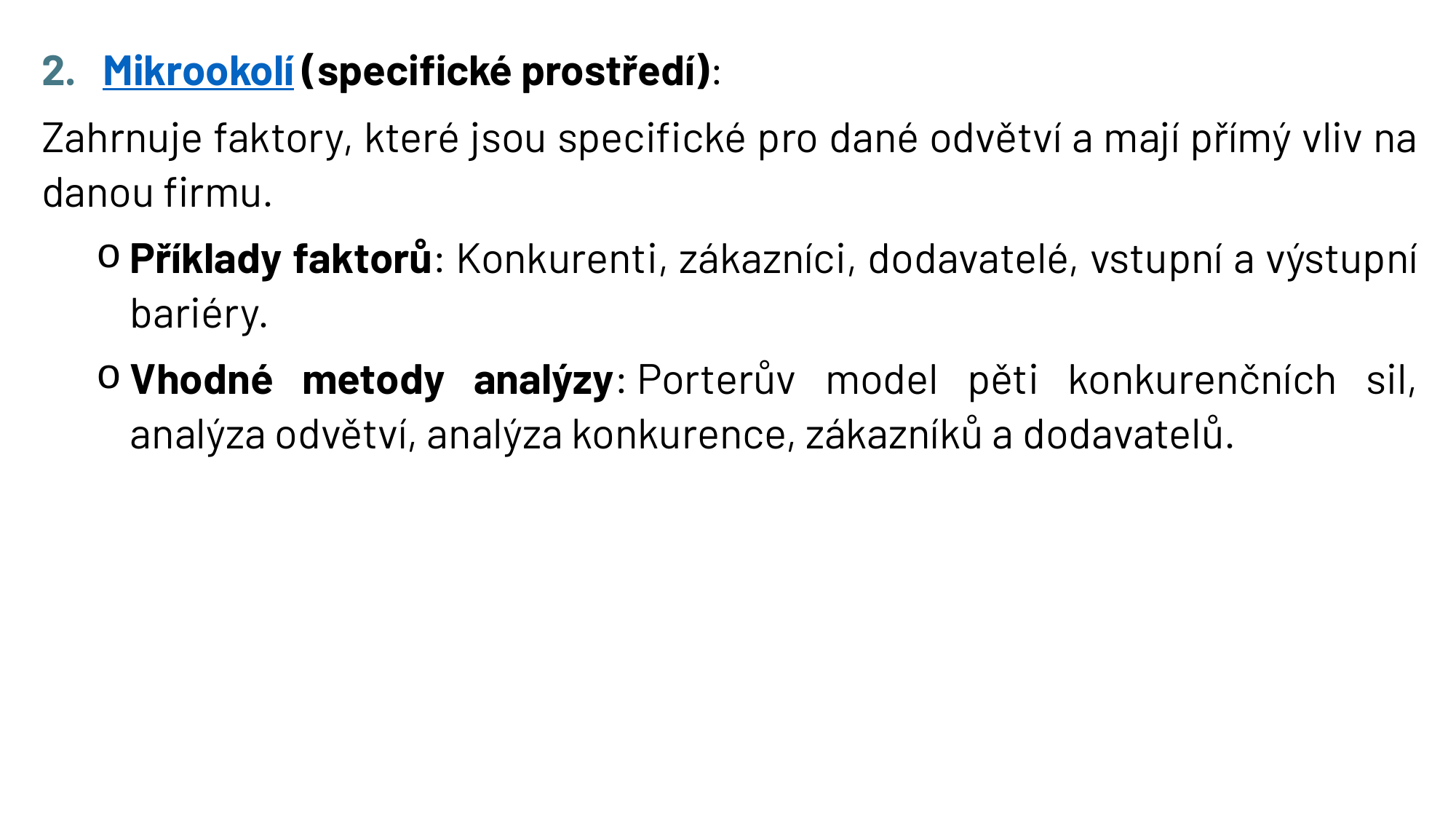

Mikrookolí (specifické prostředí):
Zahrnuje faktory, které jsou specifické pro dané odvětví a mají přímý vliv na danou firmu.
Příklady faktorů: Konkurenti, zákazníci, dodavatelé, vstupní a výstupní bariéry.
Vhodné metody analýzy: Porterův model pěti konkurenčních sil, analýza odvětví, analýza konkurence, zákazníků a dodavatelů.